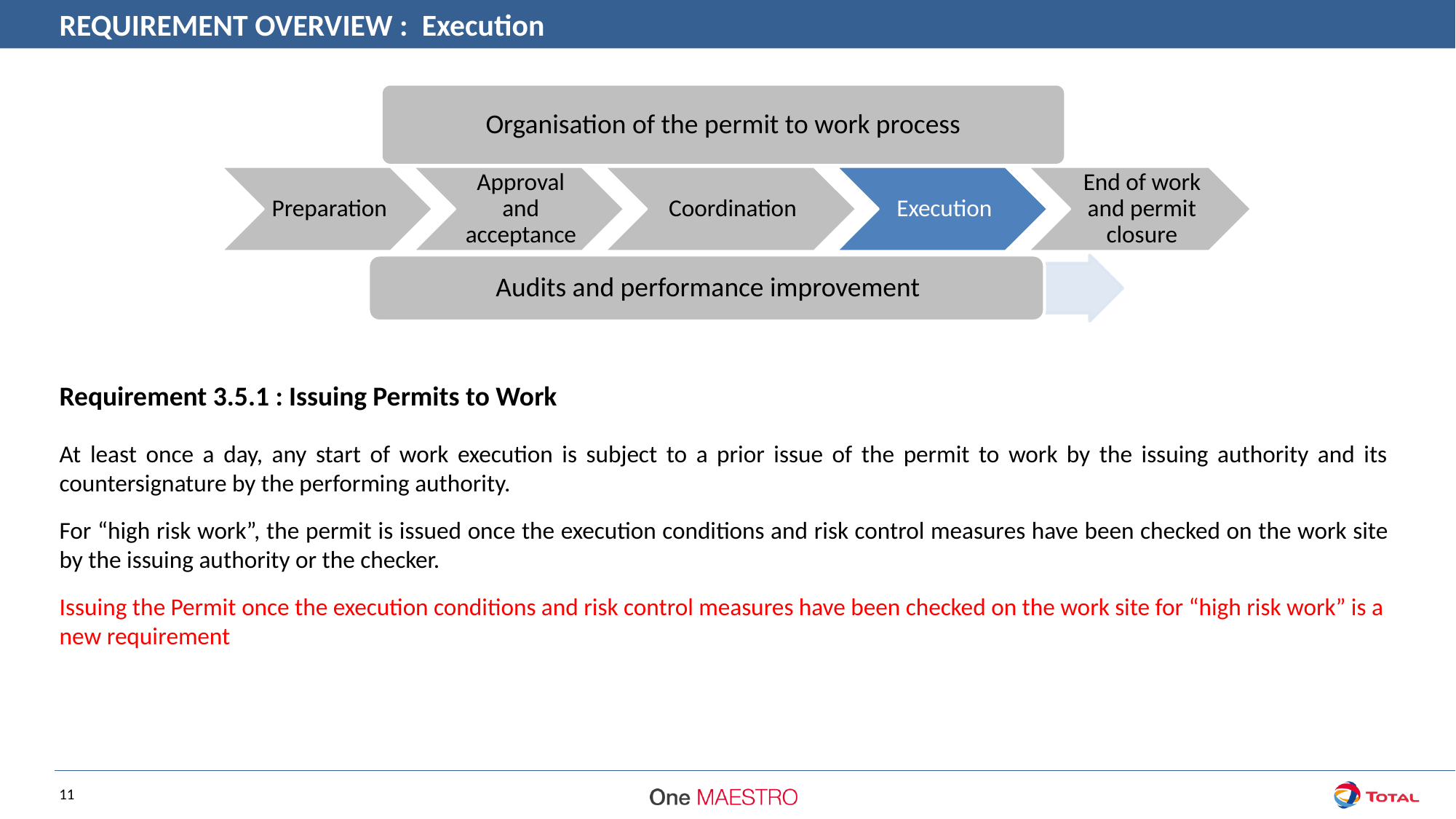

REQUIREMENT OVERVIEW :  Execution

Organisation of the permit to work process
Preparation
Approval and acceptance
Coordination
Execution
End of work and permit closure

Audits and performance improvement
Requirement 3.5.1 : Issuing Permits to Work
At least once a day, any start of work execution is subject to a prior issue of the permit to work by the issuing authority and its countersignature by the performing authority.
For “high risk work”, the permit is issued once the execution conditions and risk control measures have been checked on the work site by the issuing authority or the checker.
Issuing the Permit once the execution conditions and risk control measures have been checked on the work site for “high risk work” is a new requirement